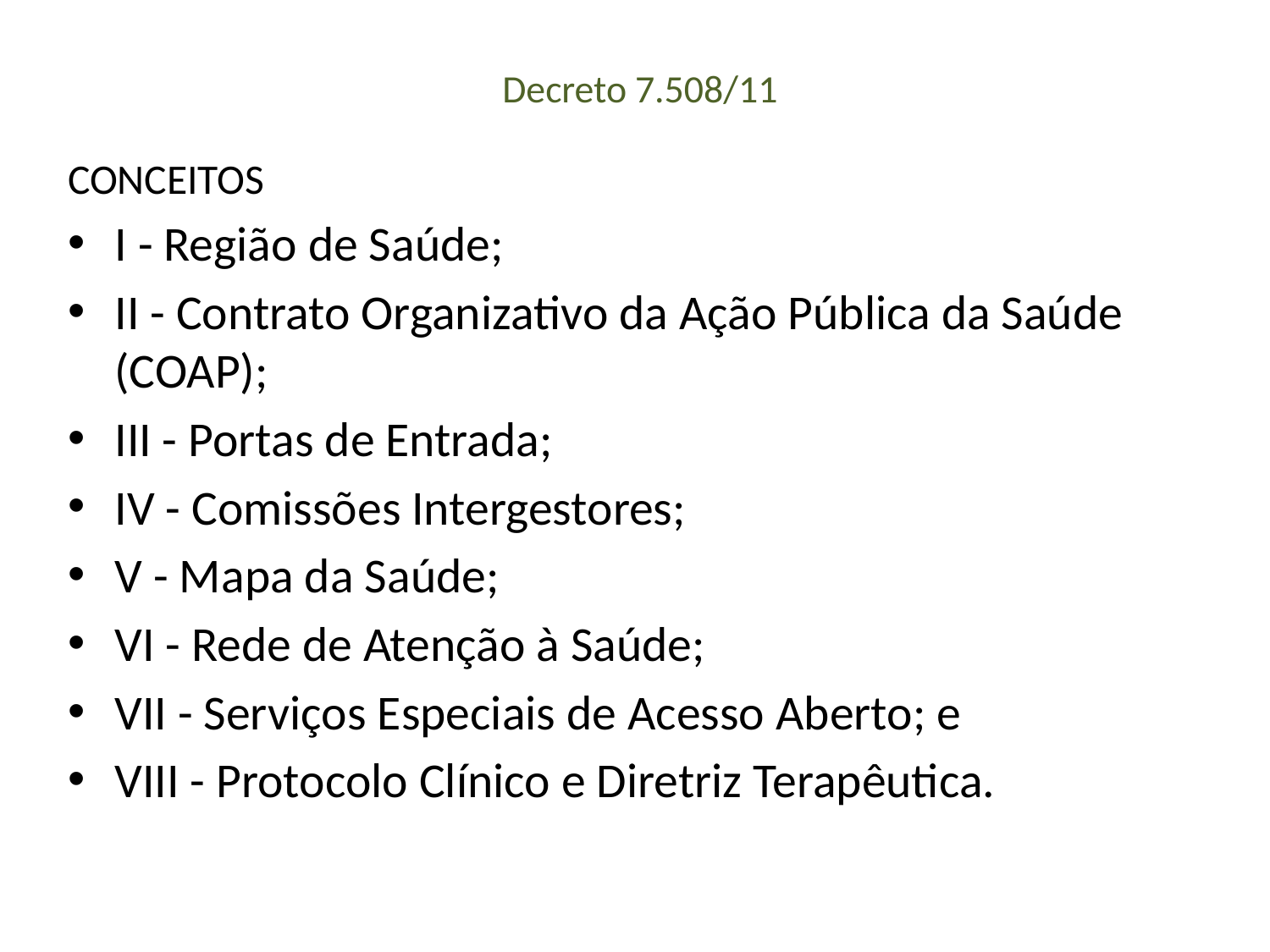

Decreto 7.508/11
CONCEITOS
I - Região de Saúde;
II - Contrato Organizativo da Ação Pública da Saúde (COAP);
III - Portas de Entrada;
IV - Comissões Intergestores;
V - Mapa da Saúde;
VI - Rede de Atenção à Saúde;
VII - Serviços Especiais de Acesso Aberto; e
VIII - Protocolo Clínico e Diretriz Terapêutica.